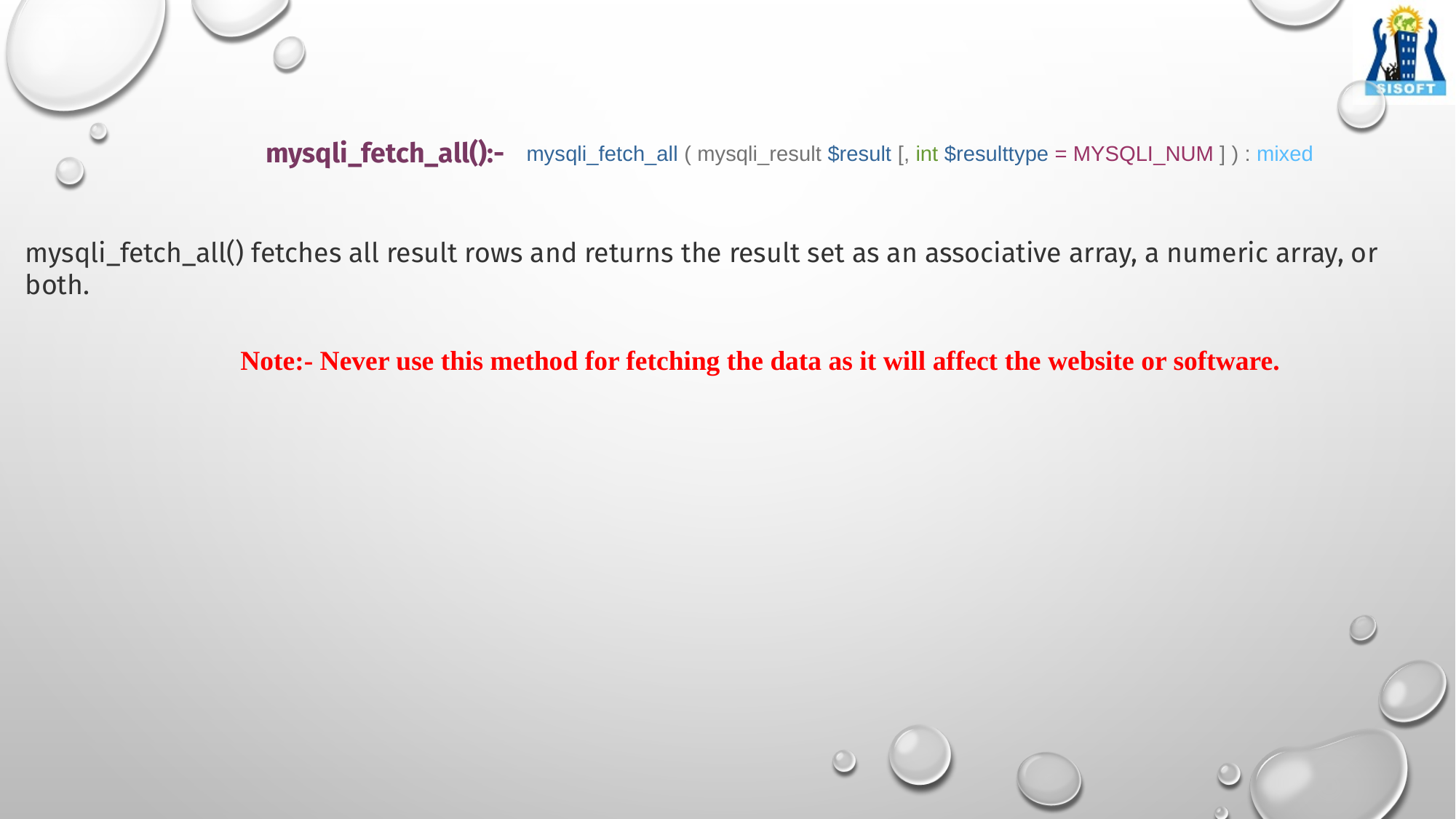

mysqli_fetch_all():-
mysqli_fetch_all ( mysqli_result $result [, int $resulttype = MYSQLI_NUM ] ) : mixed
mysqli_fetch_all() fetches all result rows and returns the result set as an associative array, a numeric array, or both.
Note:- Never use this method for fetching the data as it will affect the website or software.